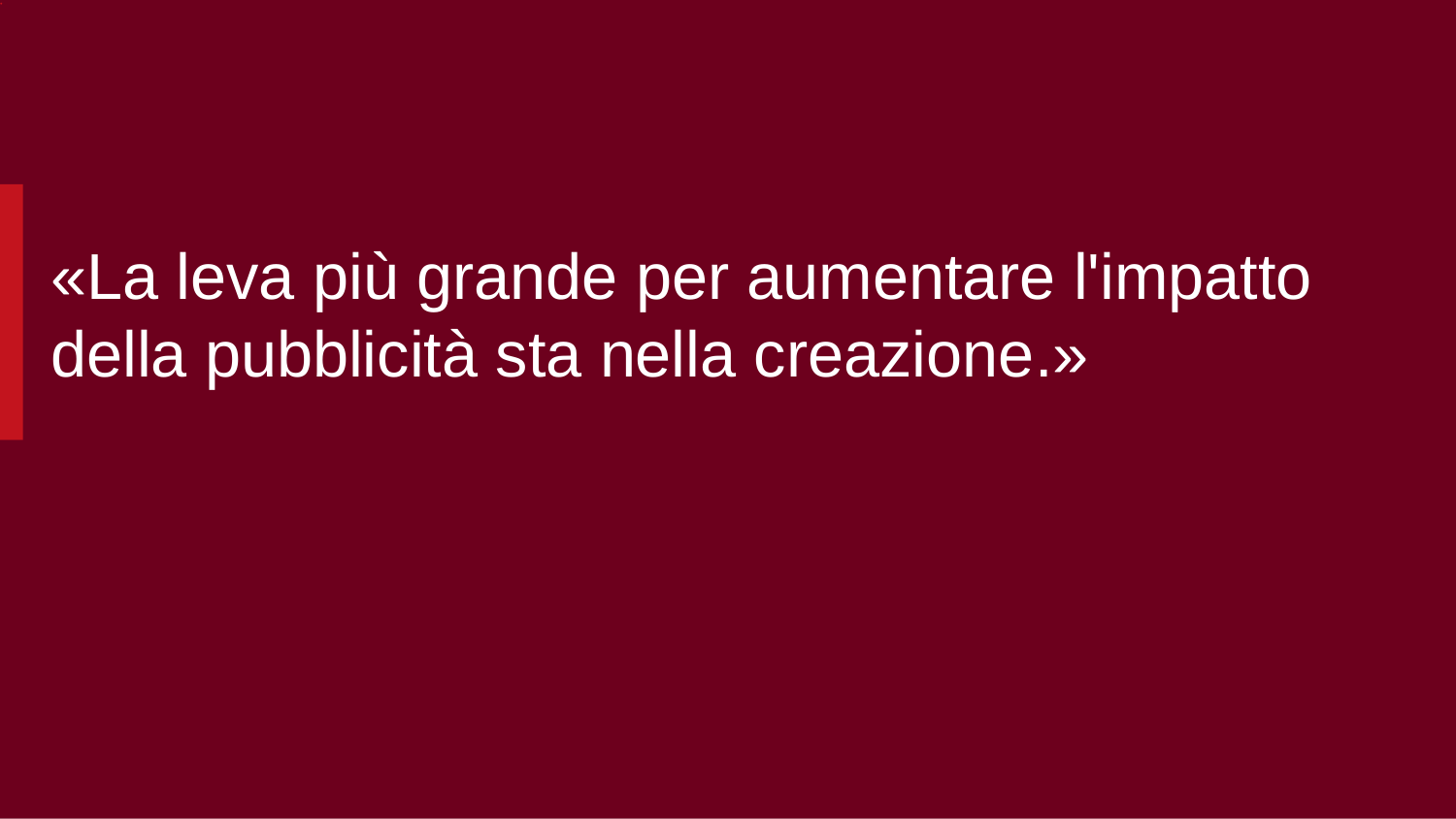

# «La leva più grande per aumentare l'impatto della pubblicità sta nella creazione.»